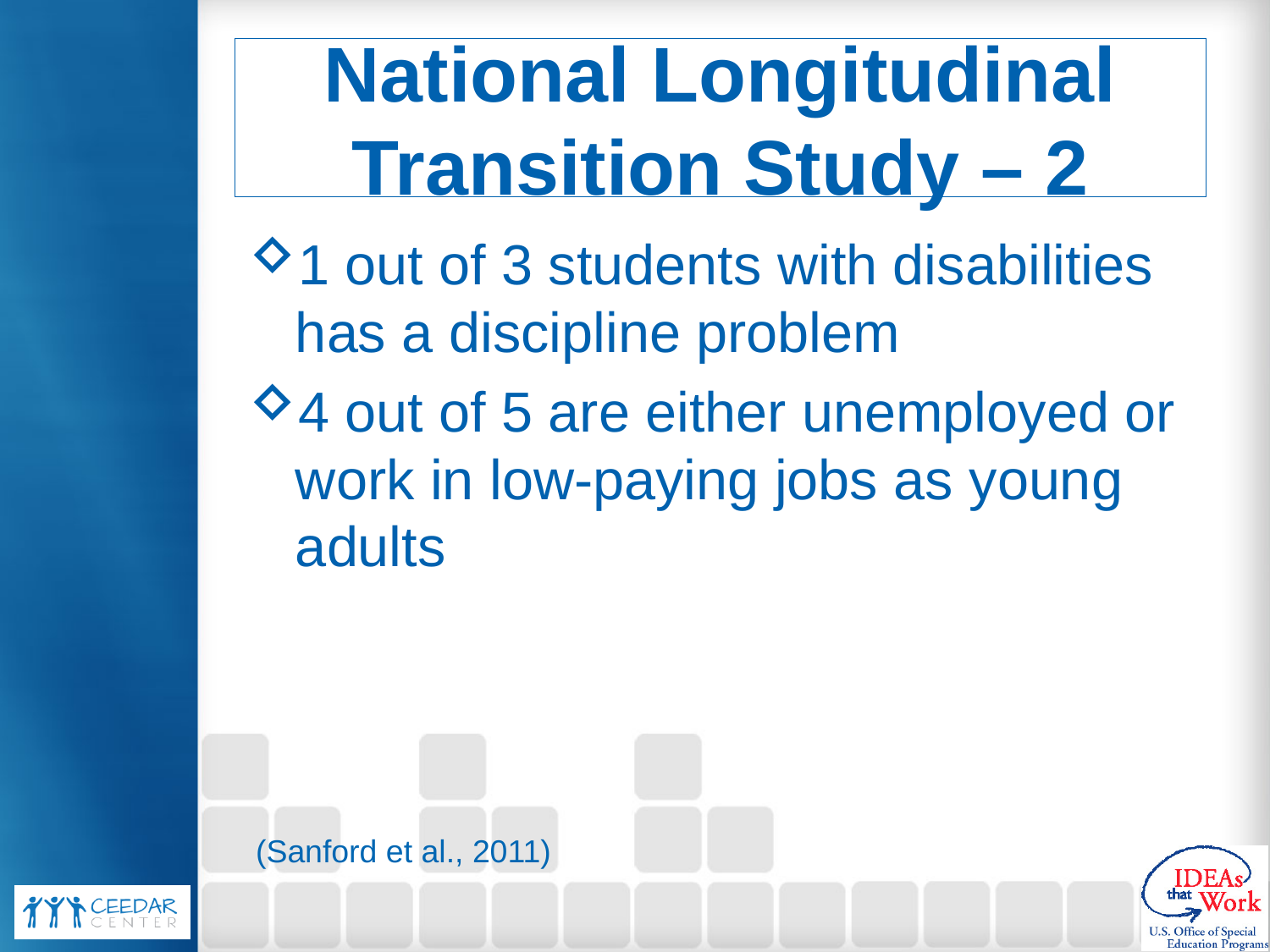

# National Longitudinal Transition Study – 2
1 out of 3 students with disabilities has a discipline problem
4 out of 5 are either unemployed or work in low-paying jobs as young adults
(Sanford et al., 2011)